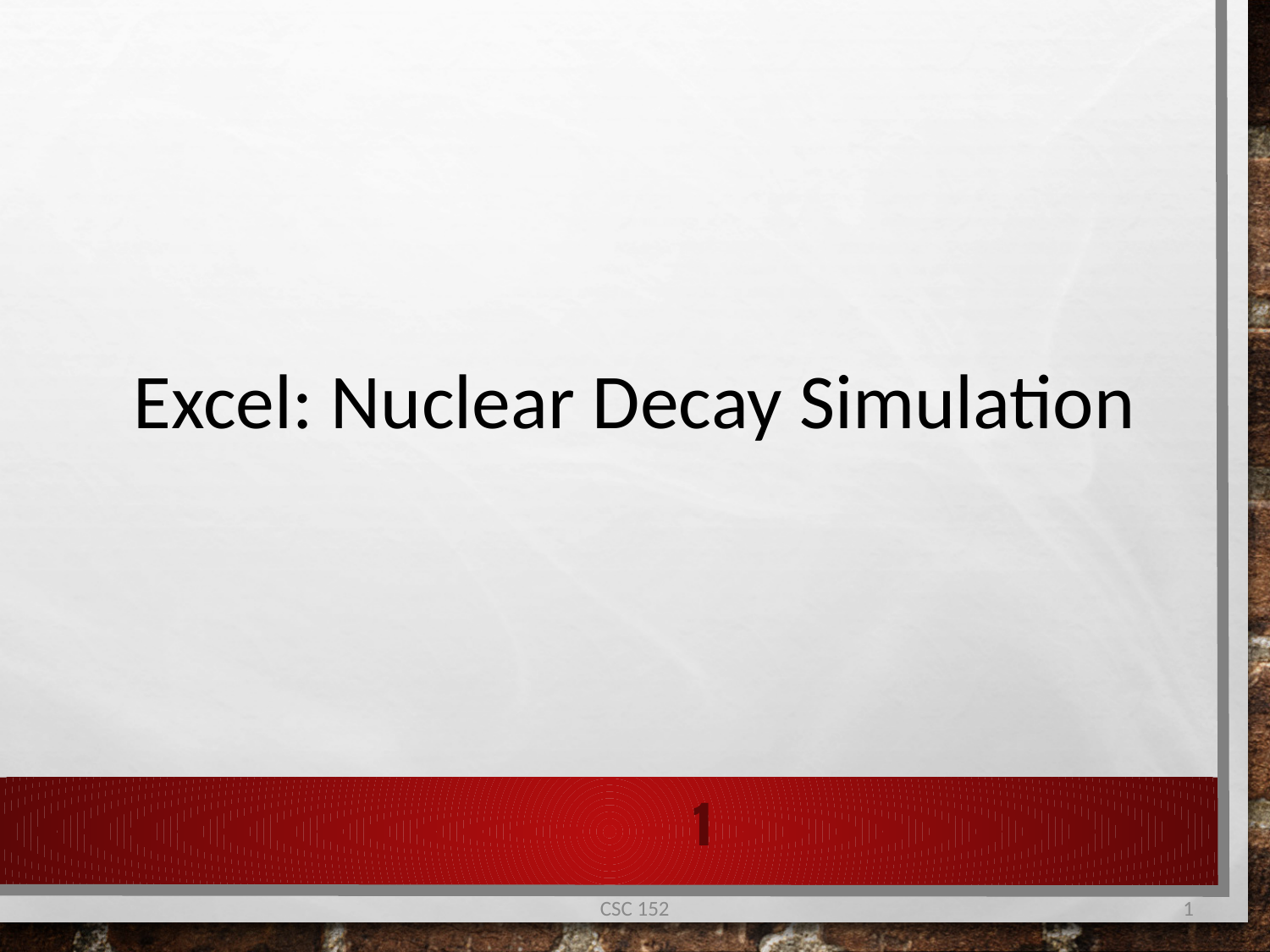

Excel: Nuclear Decay Simulation
1
CSC 152
1